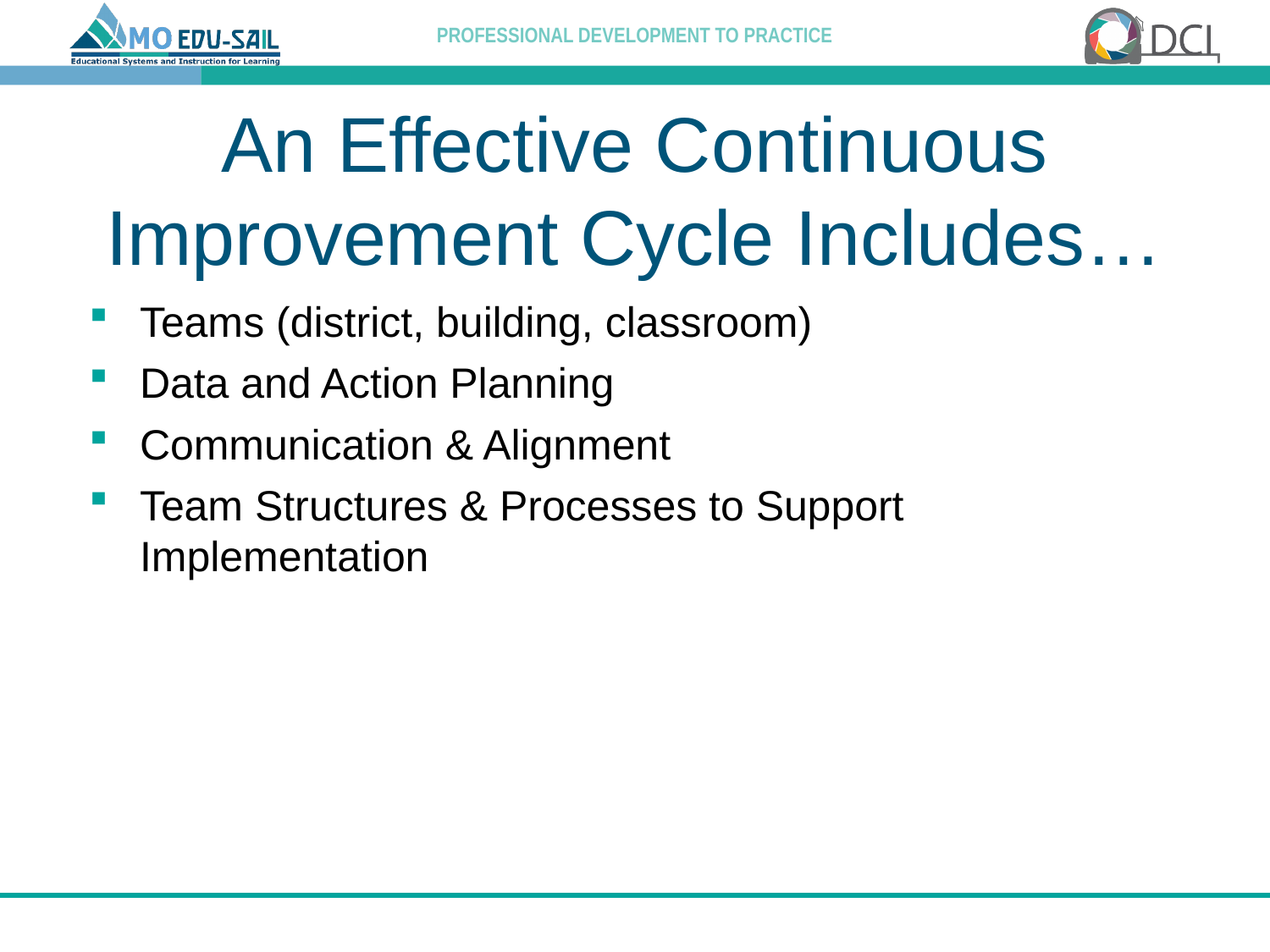

# An Effective Continuous Improvement Cycle Includes…
Teams (district, building, classroom)
Data and Action Planning
Communication & Alignment
Team Structures & Processes to Support Implementation